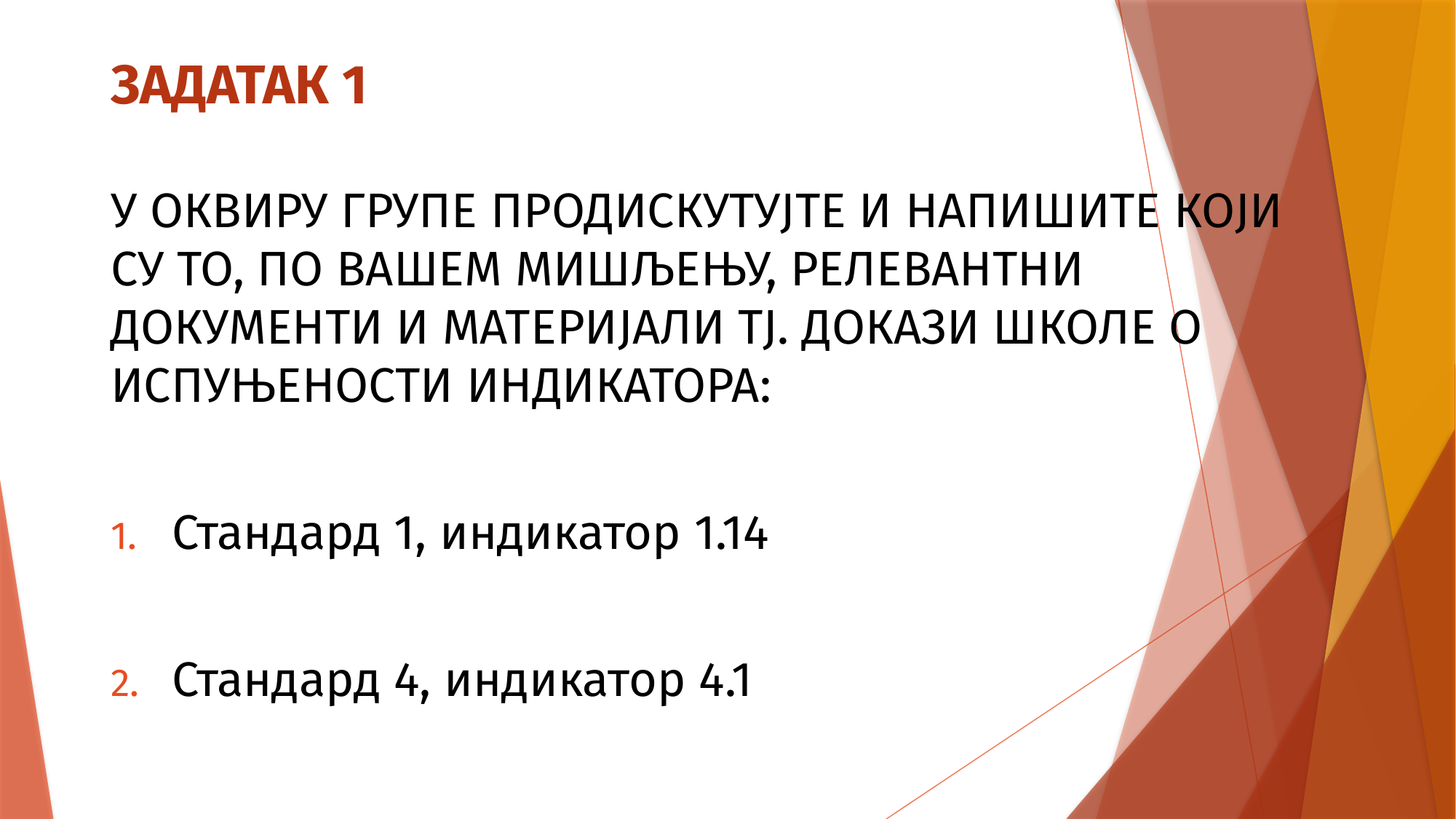

# ЗАДАТАК 1

У ОКВИРУ ГРУПЕ ПРОДИСКУТУЈТЕ И НАПИШИТЕ КОЈИ СУ ТО, ПО ВАШЕМ МИШЉЕЊУ, РЕЛЕВАНТНИ ДОКУМЕНТИ И МАТЕРИЈАЛИ ТЈ. ДОКАЗИ ШКОЛЕ О ИСПУЊЕНОСТИ ИНДИКАТОРА:

Стандард 1, индикатор 1.14

Стандард 4, индикатор 4.1